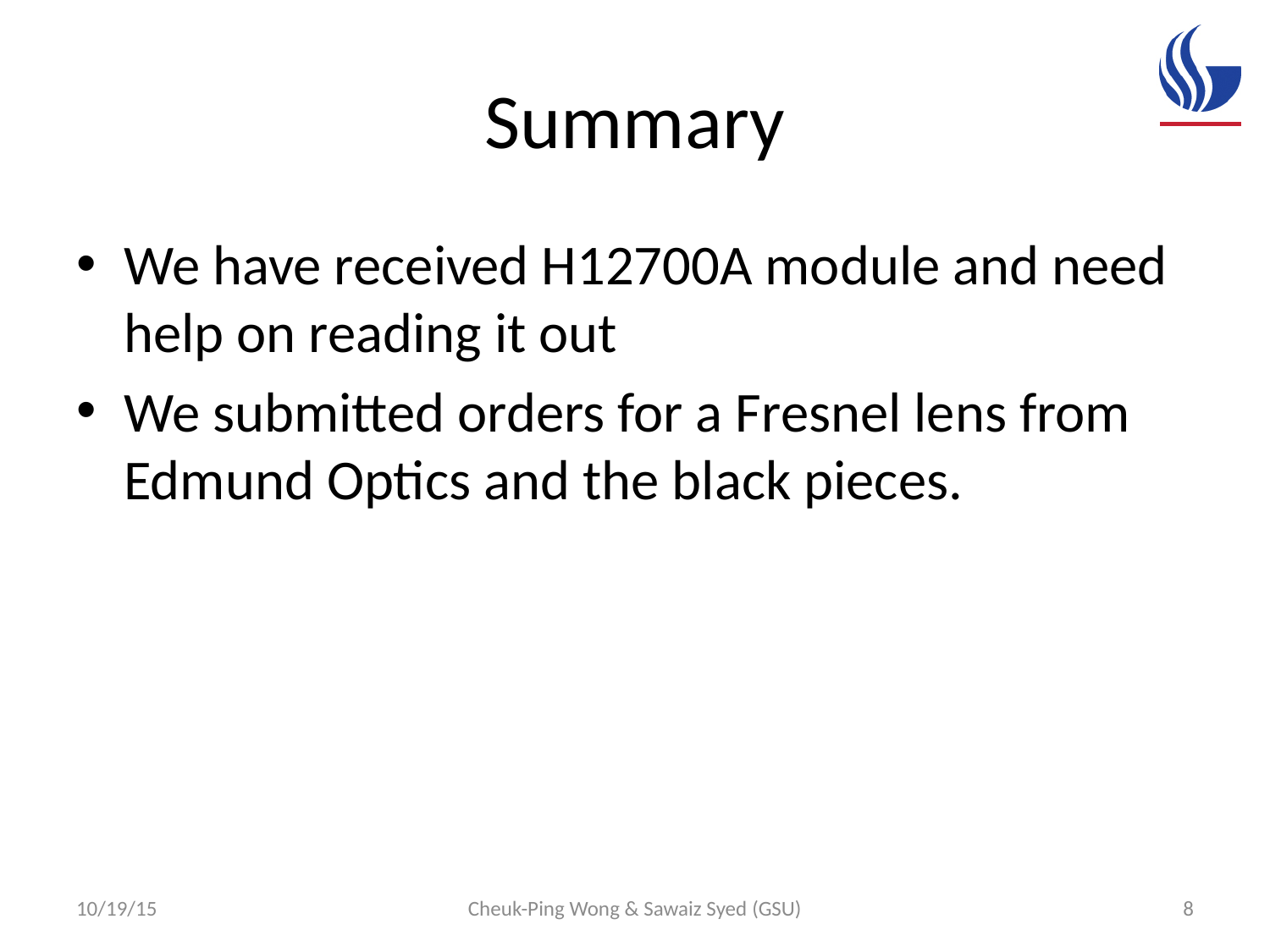

# Summary
We have received H12700A module and need help on reading it out
We submitted orders for a Fresnel lens from Edmund Optics and the black pieces.
10/19/15
Cheuk-Ping Wong & Sawaiz Syed (GSU)
8